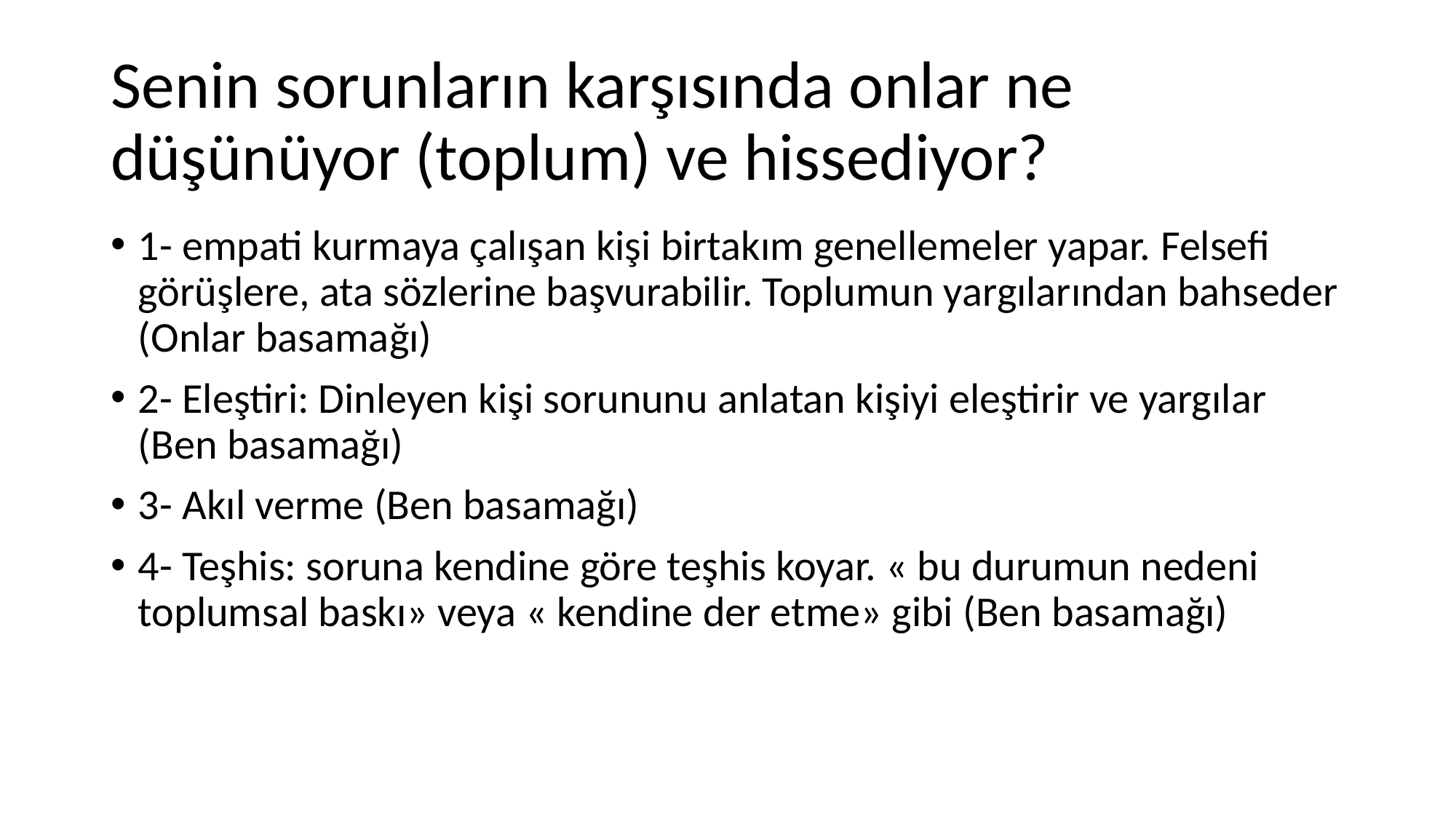

# Senin sorunların karşısında onlar ne düşünüyor (toplum) ve hissediyor?
1- empati kurmaya çalışan kişi birtakım genellemeler yapar. Felsefi görüşlere, ata sözlerine başvurabilir. Toplumun yargılarından bahseder (Onlar basamağı)
2- Eleştiri: Dinleyen kişi sorununu anlatan kişiyi eleştirir ve yargılar (Ben basamağı)
3- Akıl verme (Ben basamağı)
4- Teşhis: soruna kendine göre teşhis koyar. « bu durumun nedeni toplumsal baskı» veya « kendine der etme» gibi (Ben basamağı)